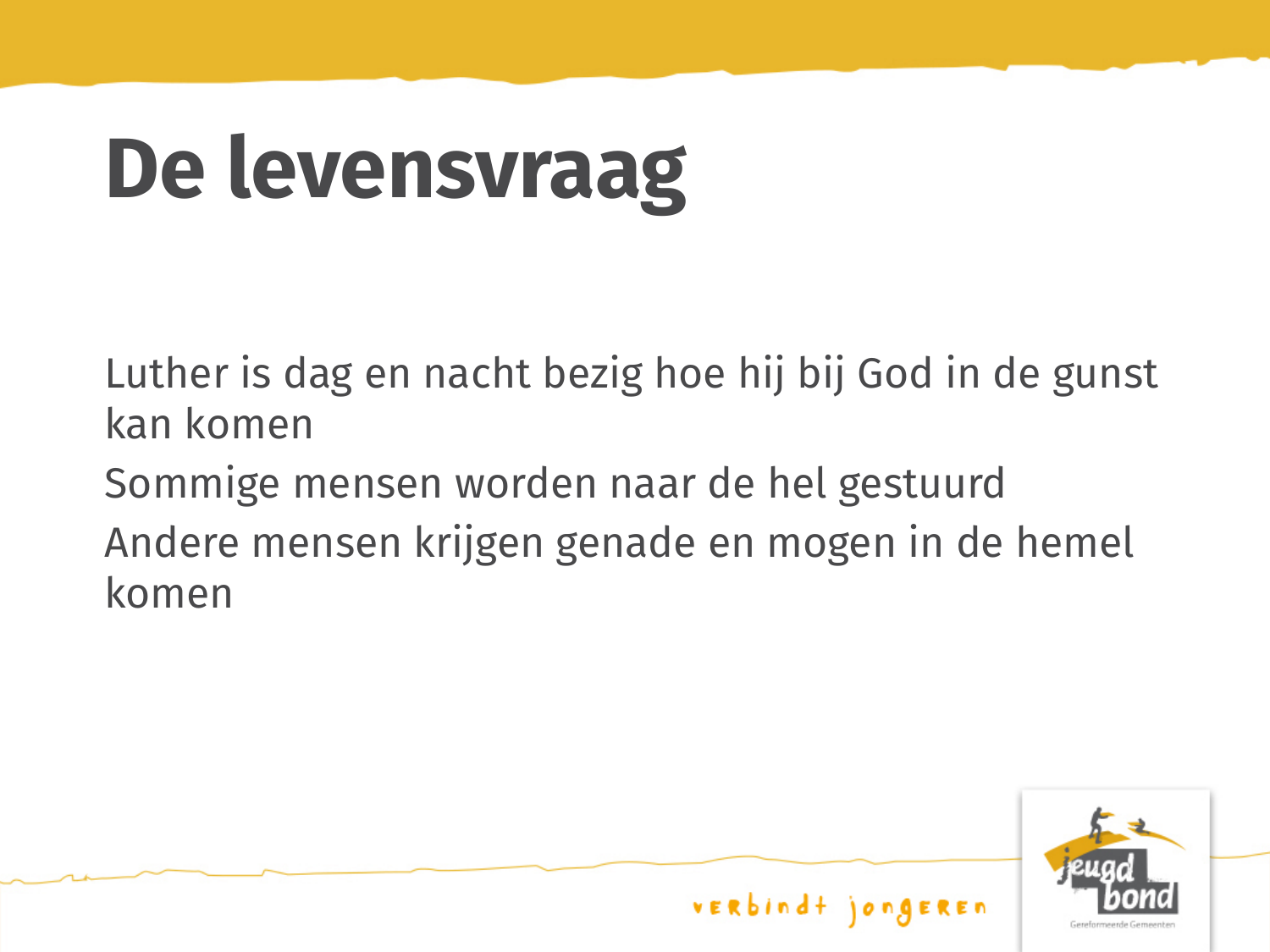

# De levensvraag
Luther is dag en nacht bezig hoe hij bij God in de gunst kan komen
Sommige mensen worden naar de hel gestuurd
Andere mensen krijgen genade en mogen in de hemel komen